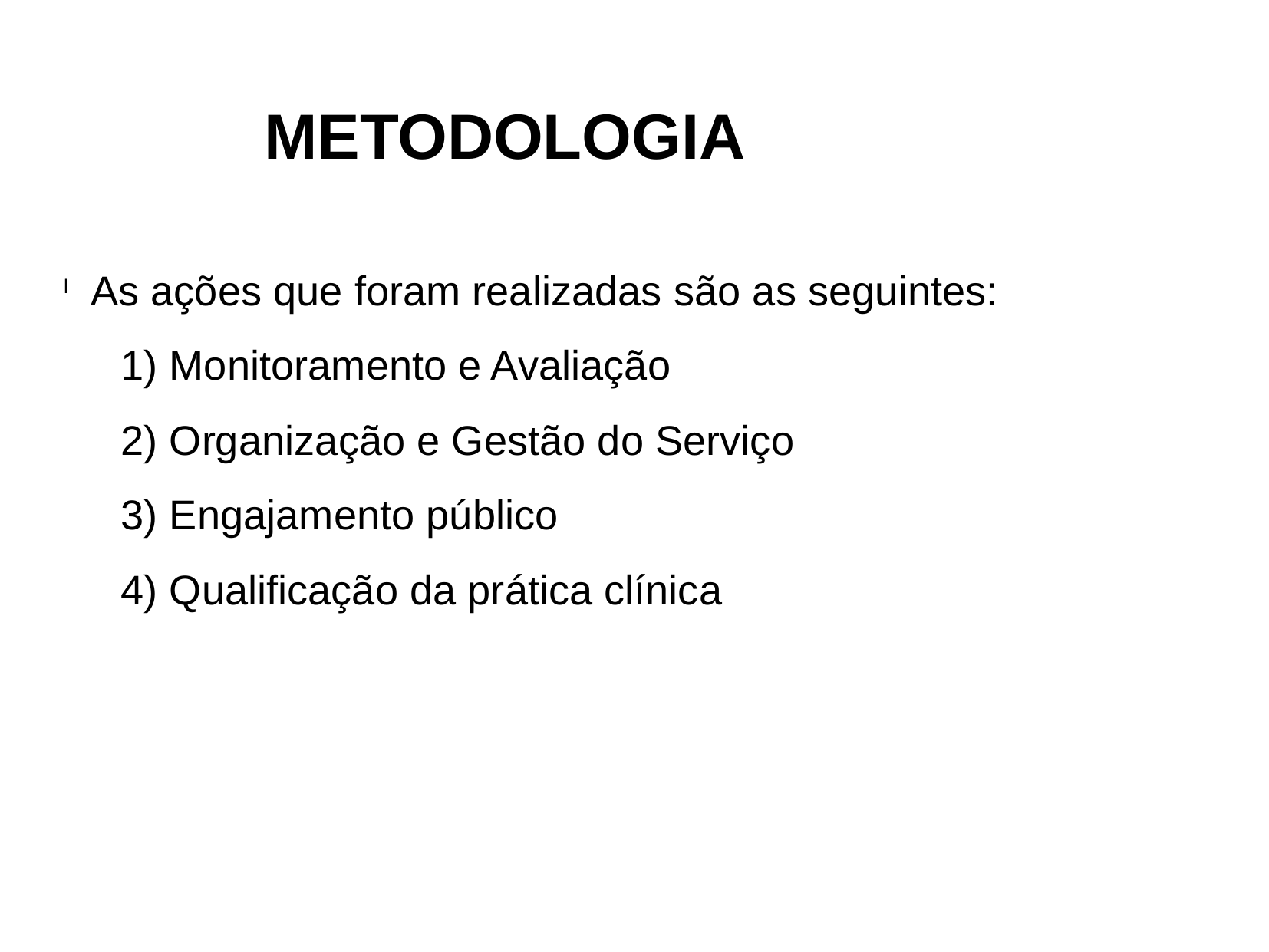

METODOLOGIA

As ações que foram realizadas são as seguintes:
     1) Monitoramento e Avaliação
     2) Organização e Gestão do Serviço
     3) Engajamento público
     4) Qualificação da prática clínica